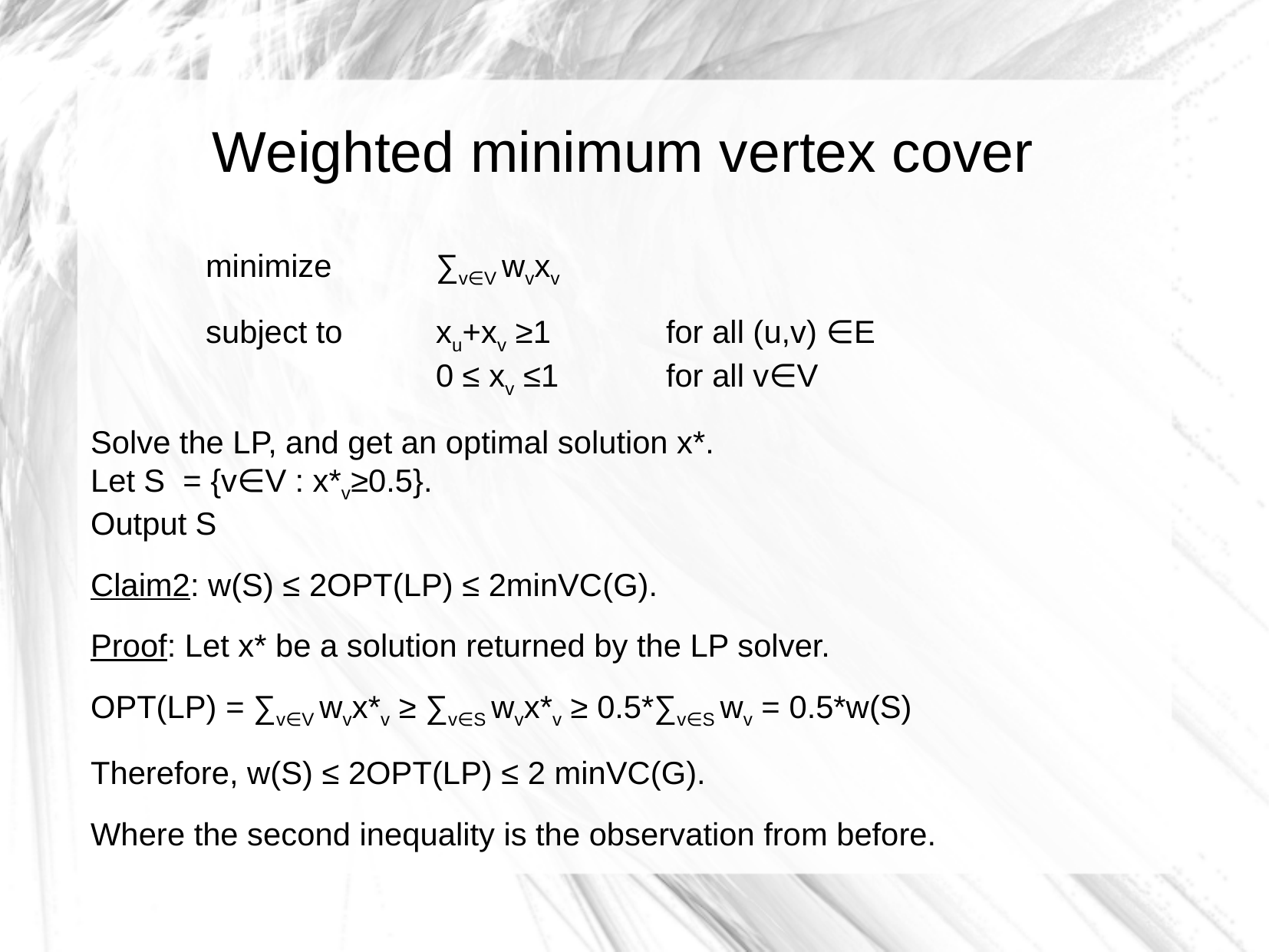

Weighted minimum vertex cover
	minimize	∑v∈V wvxv
	subject to	xu+xv ≥1 	for all (u,v) ∈E
			0 ≤ xv ≤1 	for all v∈V
Solve the LP, and get an optimal solution x*.
Let S  = {v∈V : x*v≥0.5}.
Output S
Claim2: w(S) ≤ 2OPT(LP) ≤ 2minVC(G).
Proof: Let x* be a solution returned by the LP solver.
OPT(LP) = ∑v∈V wvx*v ≥ ∑v∈S wvx*v ≥ 0.5*∑v∈S wv = 0.5*w(S)
Therefore, w(S) ≤ 2OPT(LP) ≤ 2 minVC(G).
Where the second inequality is the observation from before.